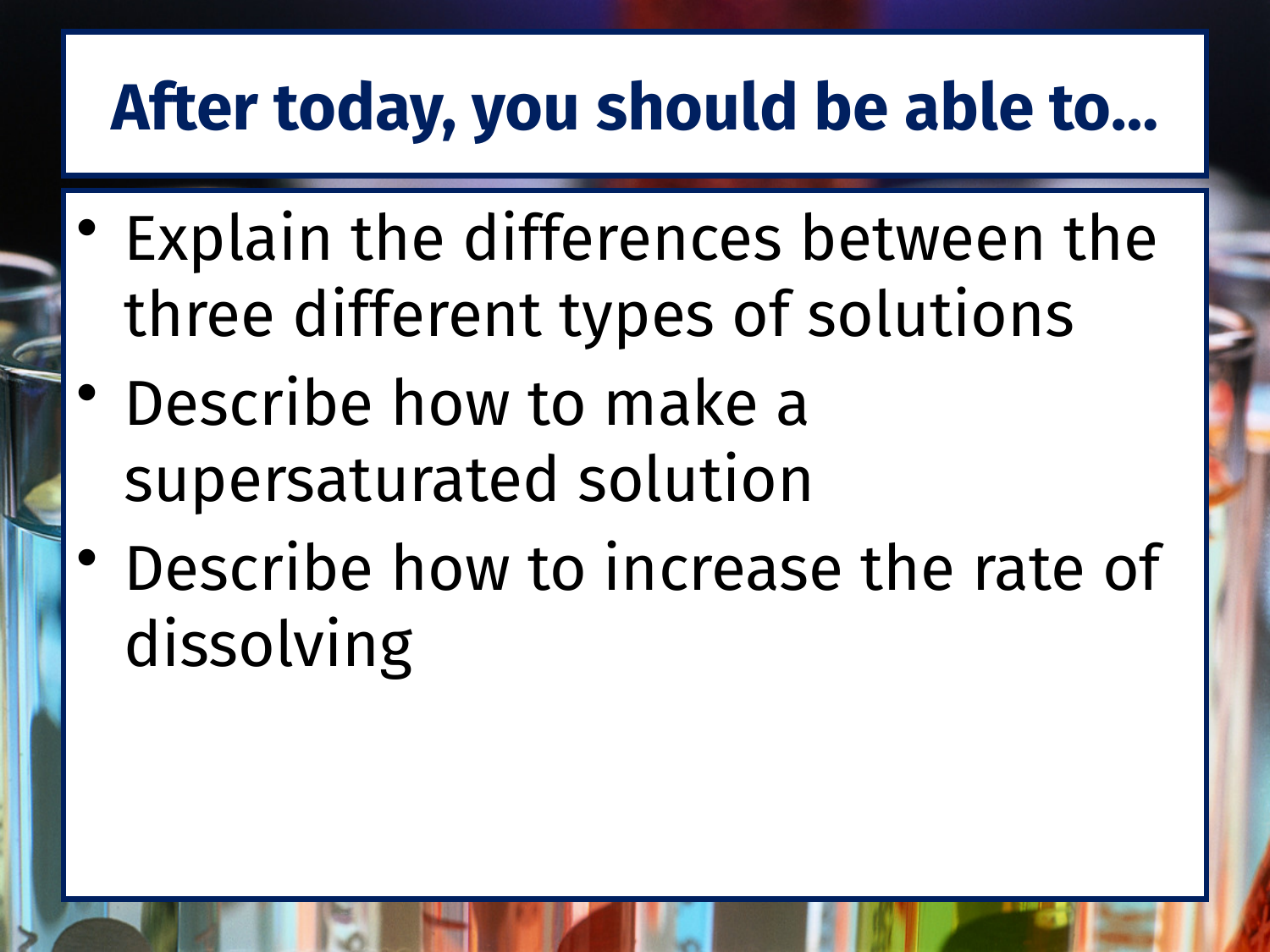

# After today, you should be able to…
Explain the differences between the three different types of solutions
Describe how to make a supersaturated solution
Describe how to increase the rate of dissolving